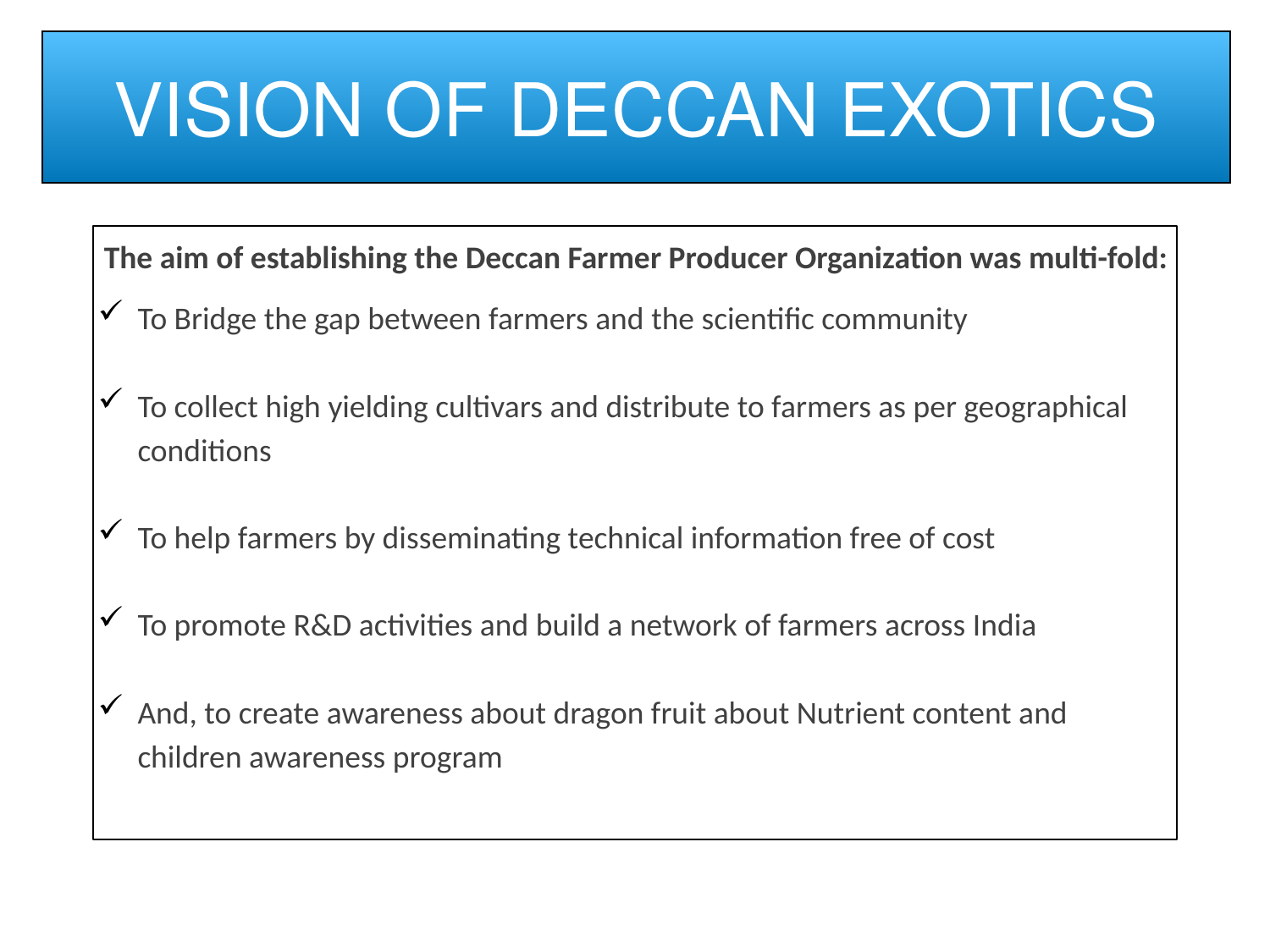

# VISION OF DECCAN EXOTICS
The aim of establishing the Deccan Farmer Producer Organization was multi-fold:
To Bridge the gap between farmers and the scientific community

To collect high yielding cultivars and distribute to farmers as per geographical conditions

To help farmers by disseminating technical information free of cost

To promote R&D activities and build a network of farmers across India

And, to create awareness about dragon fruit about Nutrient content and children awareness program